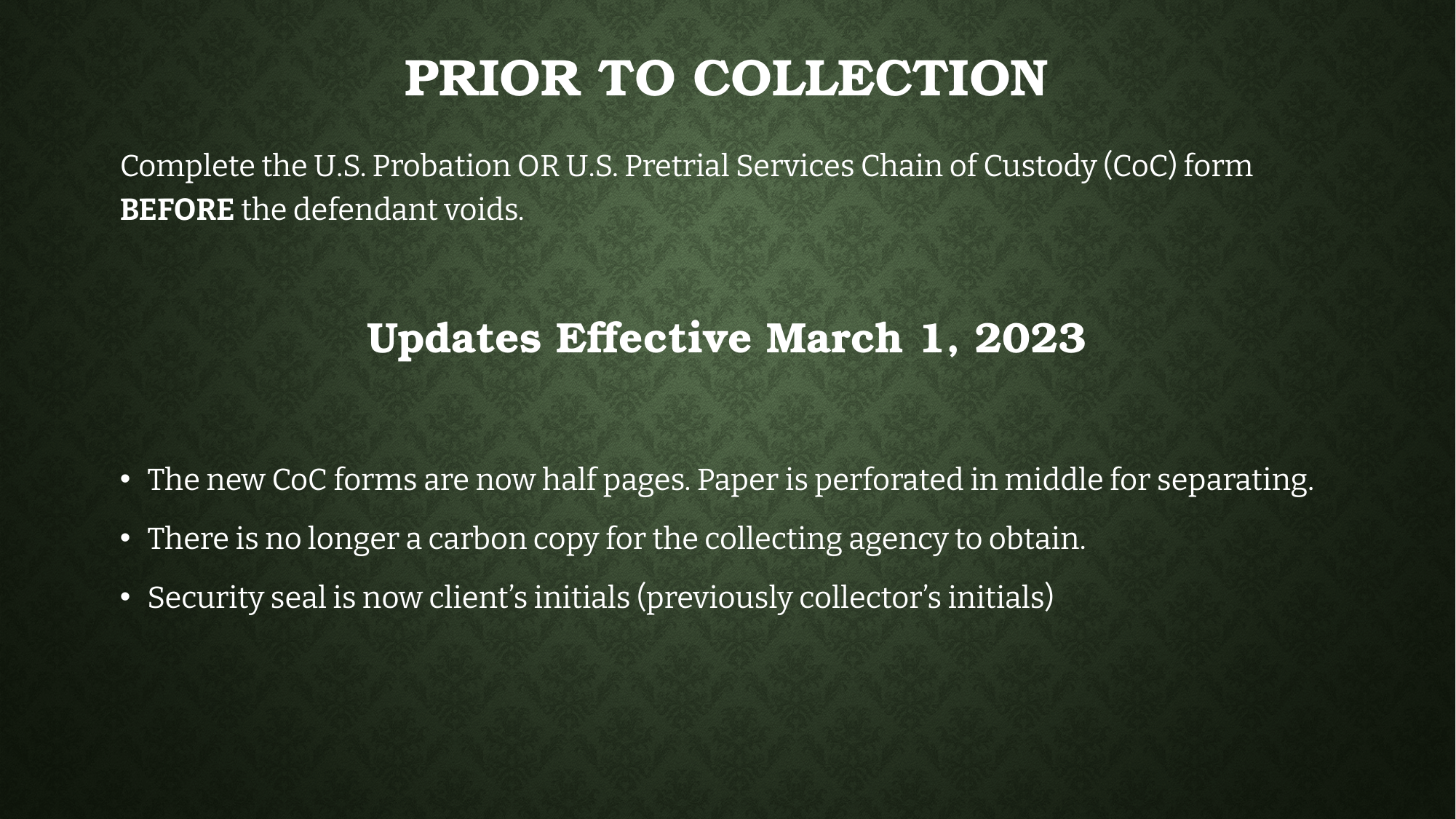

# Prior to collection
Complete the U.S. Probation OR U.S. Pretrial Services Chain of Custody (CoC) form BEFORE the defendant voids.

Updates Effective March 1, 2023

The new CoC forms are now half pages. Paper is perforated in middle for separating.
There is no longer a carbon copy for the collecting agency to obtain.
Security seal is now client’s initials (previously collector’s initials)